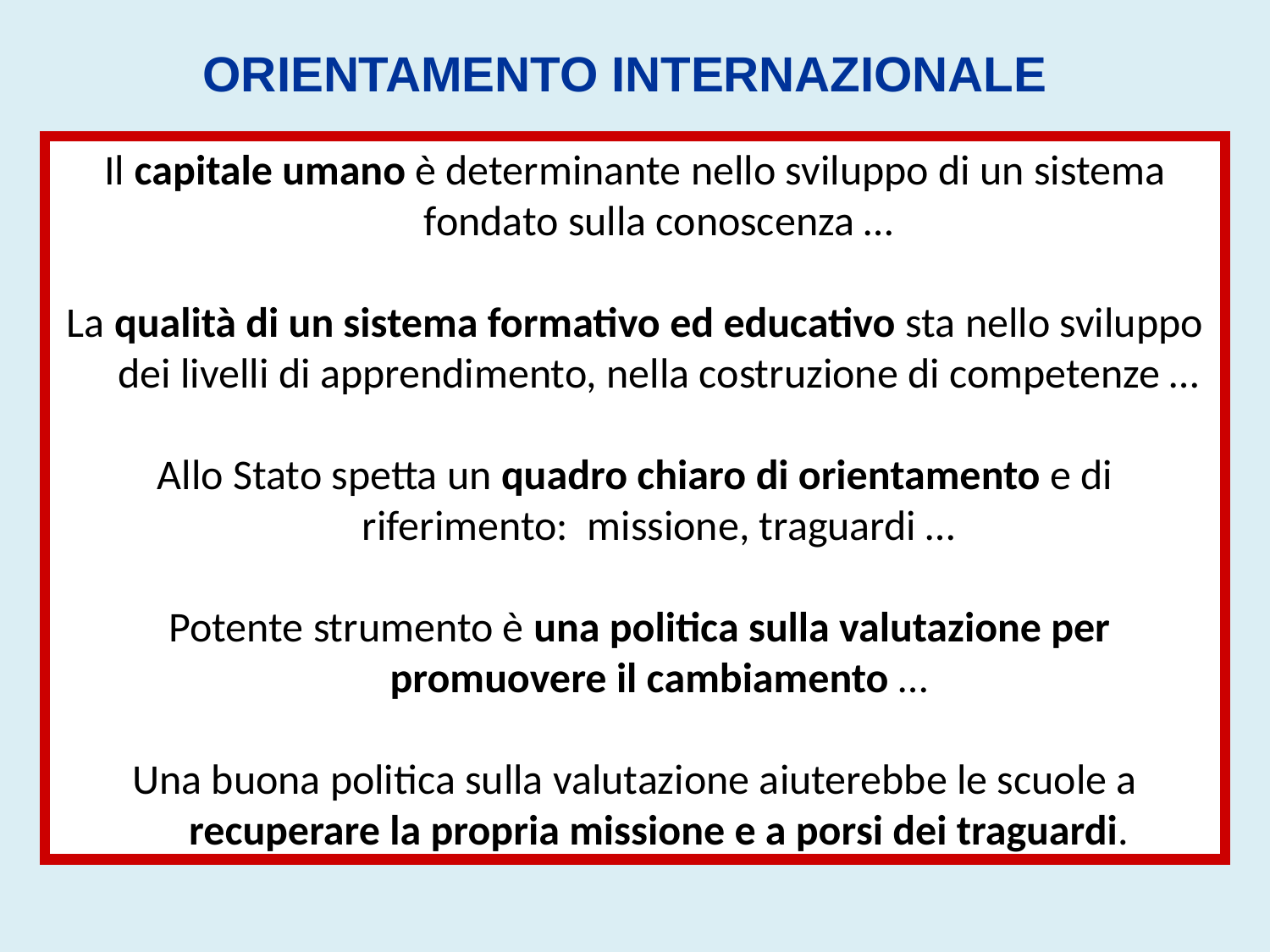

ORIENTAMENTO INTERNAZIONALE
Il capitale umano è determinante nello sviluppo di un sistema fondato sulla conoscenza …

La qualità di un sistema formativo ed educativo sta nello sviluppo dei livelli di apprendimento, nella costruzione di competenze …

Allo Stato spetta un quadro chiaro di orientamento e di riferimento:  missione, traguardi …

 Potente strumento è una politica sulla valutazione per promuovere il cambiamento …

Una buona politica sulla valutazione aiuterebbe le scuole a recuperare la propria missione e a porsi dei traguardi.